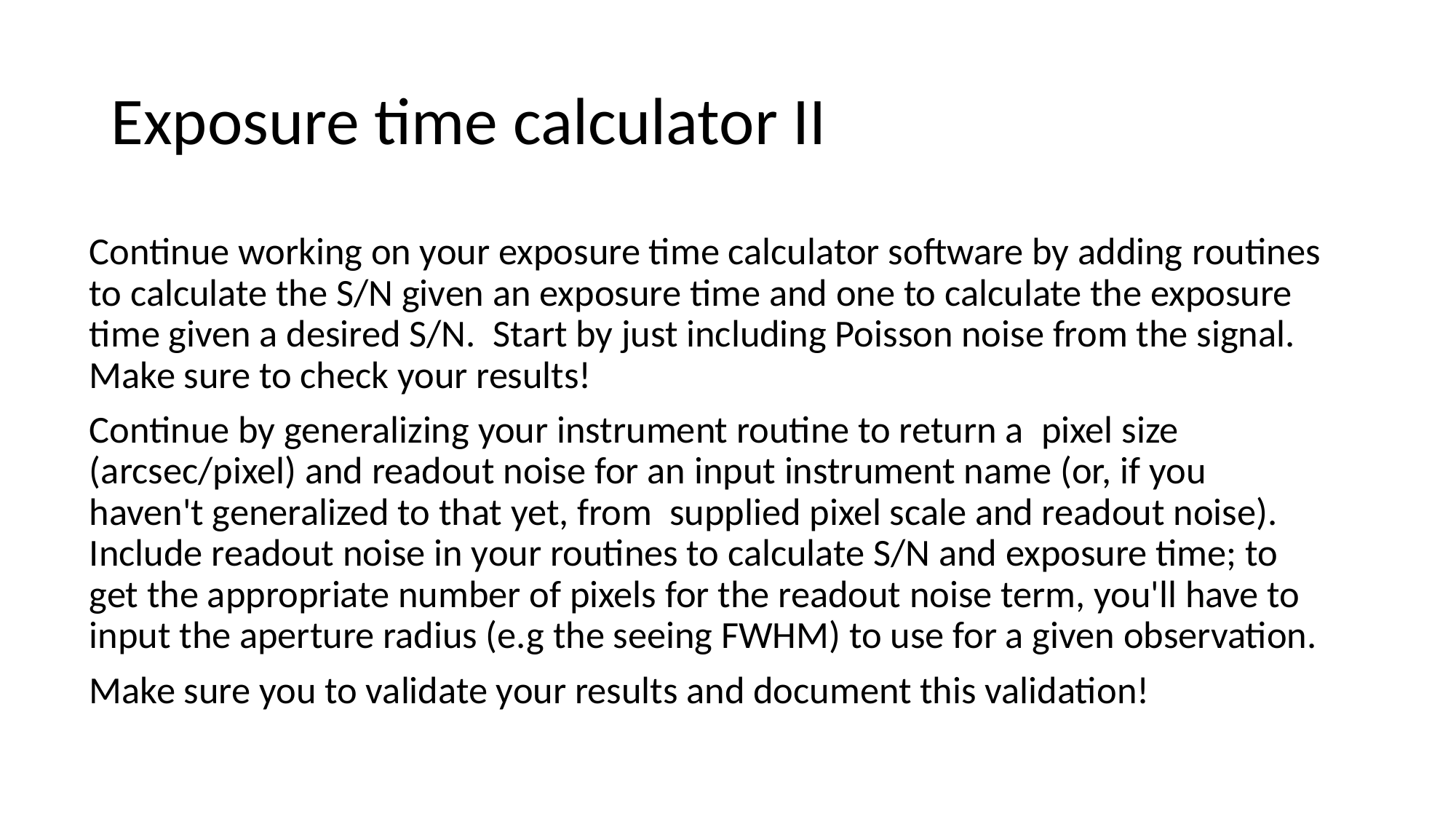

# Exposure time calculator II
Continue working on your exposure time calculator software by adding routines to calculate the S/N given an exposure time and one to calculate the exposure time given a desired S/N.  Start by just including Poisson noise from the signal. Make sure to check your results!
Continue by generalizing your instrument routine to return a  pixel size (arcsec/pixel) and readout noise for an input instrument name (or, if you haven't generalized to that yet, from  supplied pixel scale and readout noise). Include readout noise in your routines to calculate S/N and exposure time; to get the appropriate number of pixels for the readout noise term, you'll have to input the aperture radius (e.g the seeing FWHM) to use for a given observation.
Make sure you to validate your results and document this validation!